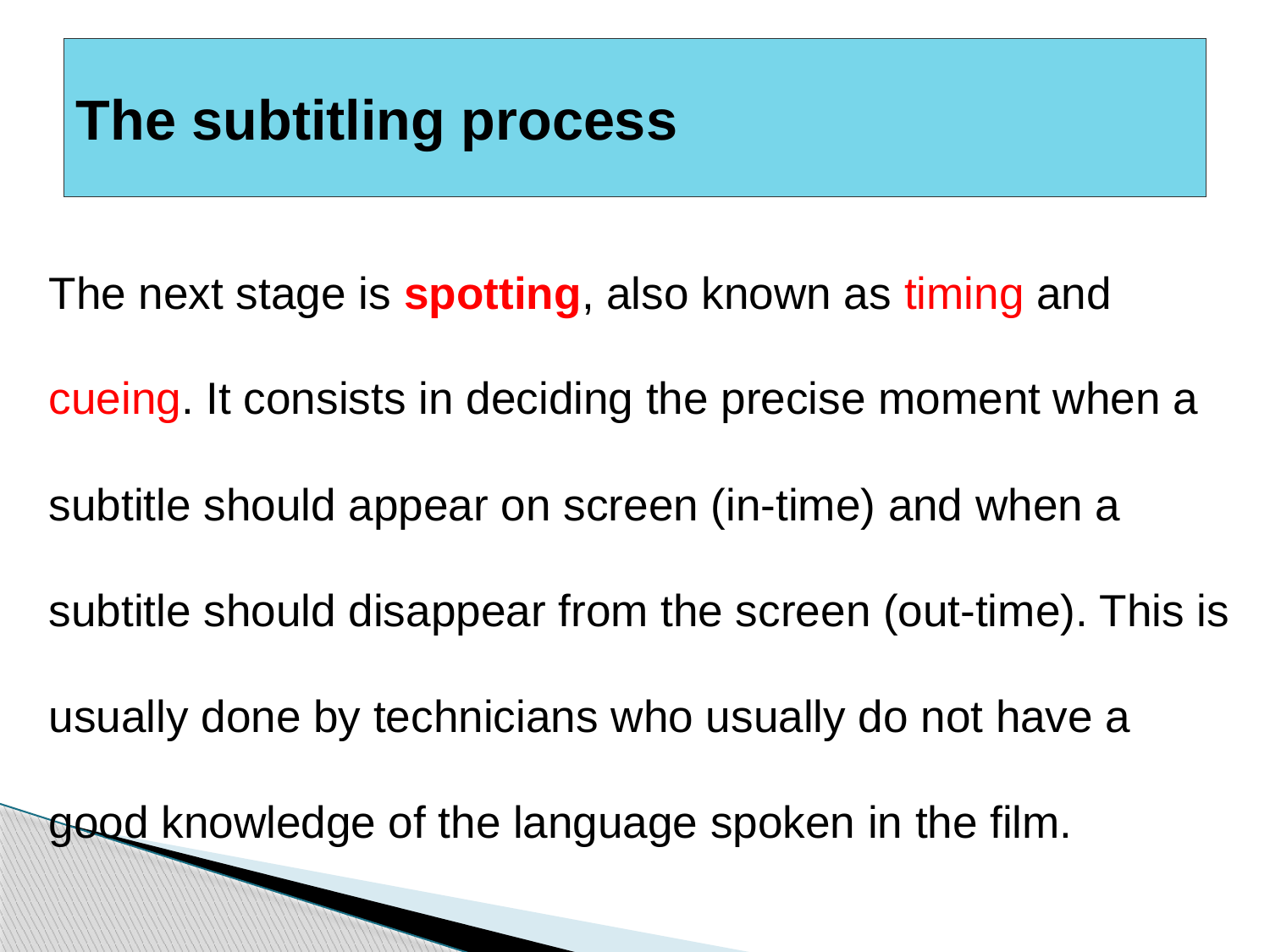

# The subtitling process
The next stage is spotting, also known as timing and cueing. It consists in deciding the ‎precise moment when a subtitle should appear on screen (in-time) and when a subtitle ‎should disappear from the screen (out-time). This is usually done by technicians who ‎usually do not have a good knowledge of the language spoken in the film.‎